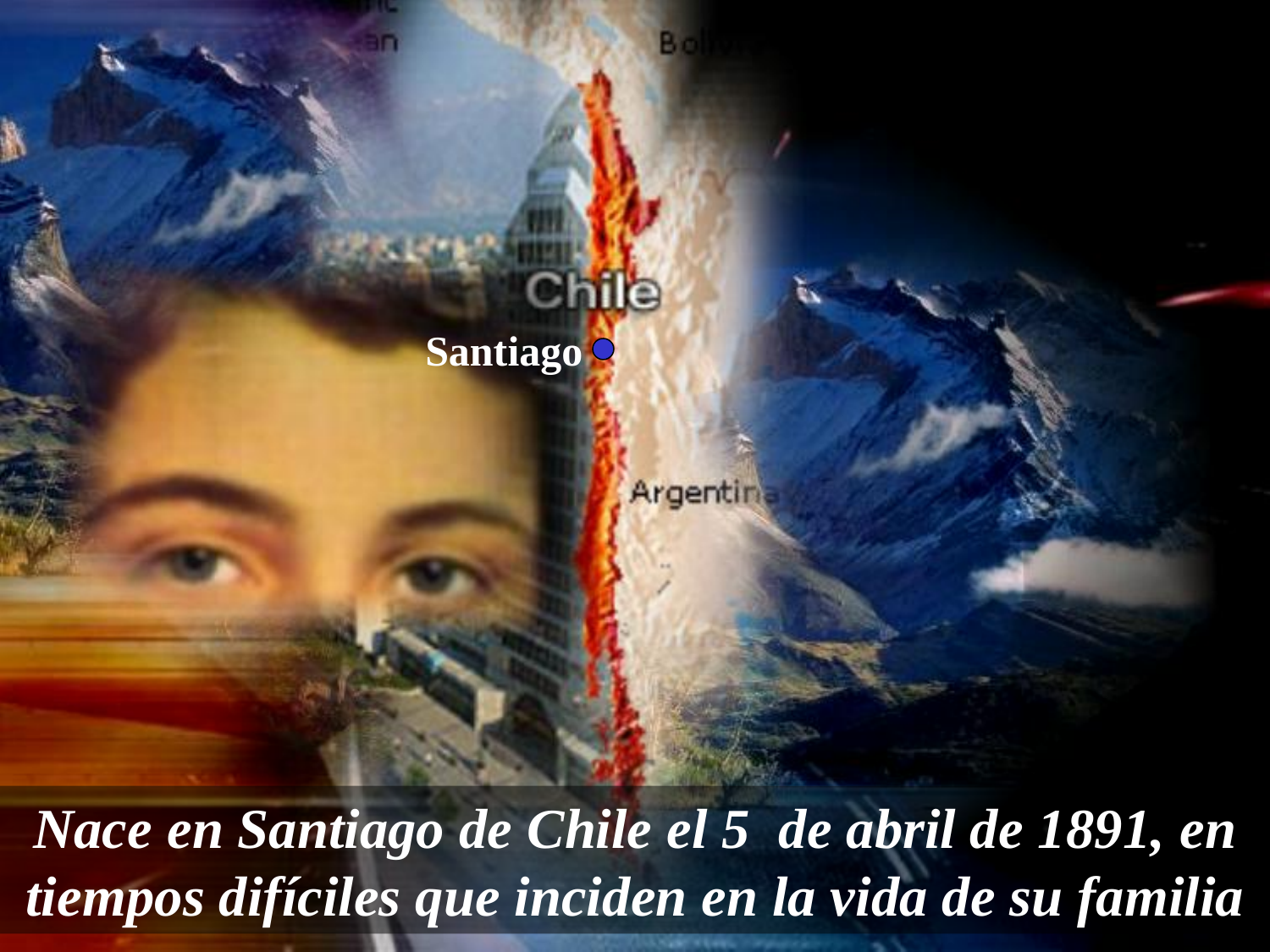

Santiago

Nace en Santiago de Chile el 5  de abril de 1891, en tiempos difíciles que inciden en la vida de su familia